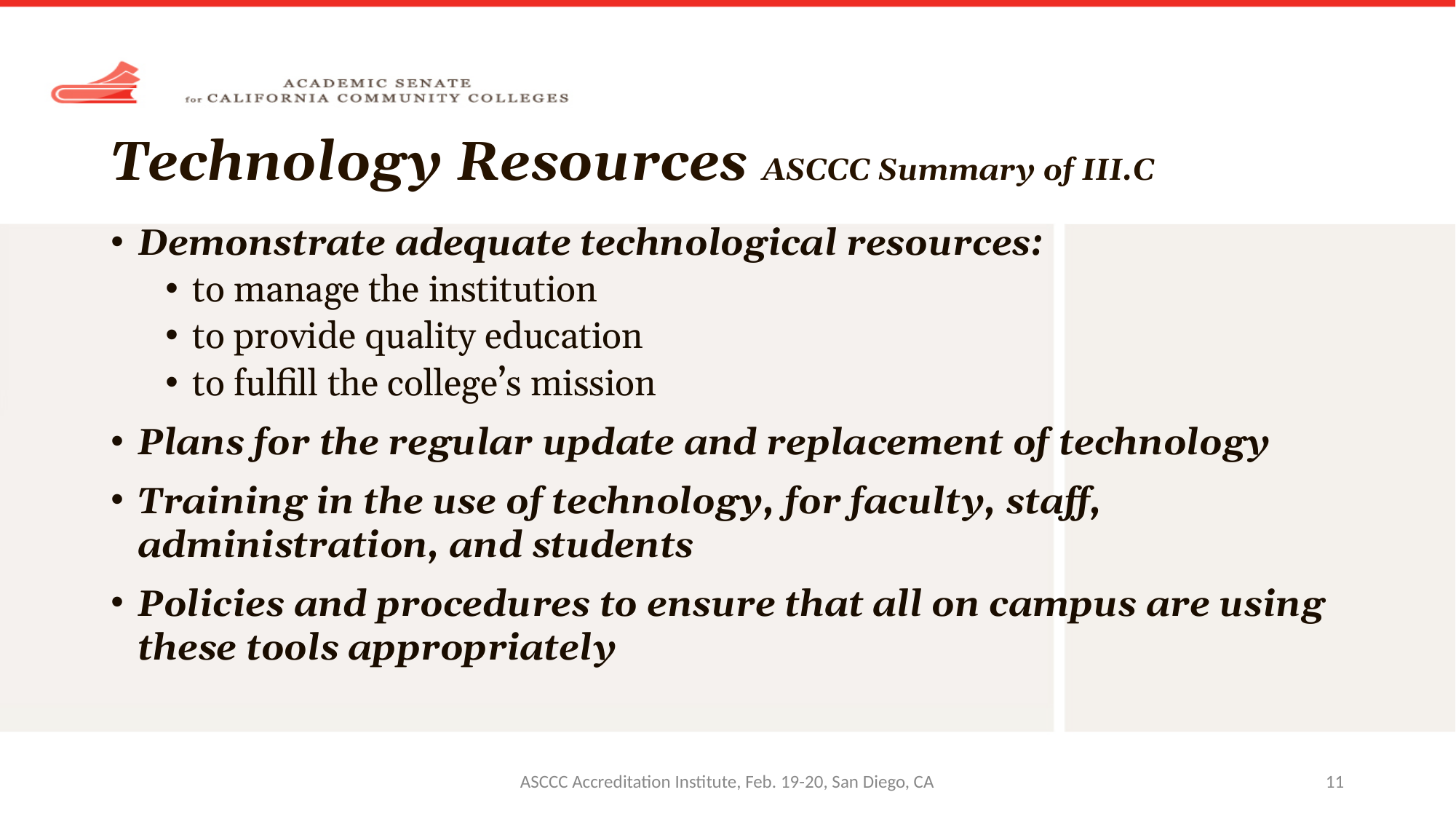

# Technology Resources ASCCC Summary of III.C
Demonstrate adequate technological resources:
to manage the institution
to provide quality education
to fulfill the college’s mission
Plans for the regular update and replacement of technology
Training in the use of technology, for faculty, staff, administration, and students
Policies and procedures to ensure that all on campus are using these tools appropriately
ASCCC Accreditation Institute, Feb. 19-20, San Diego, CA
11